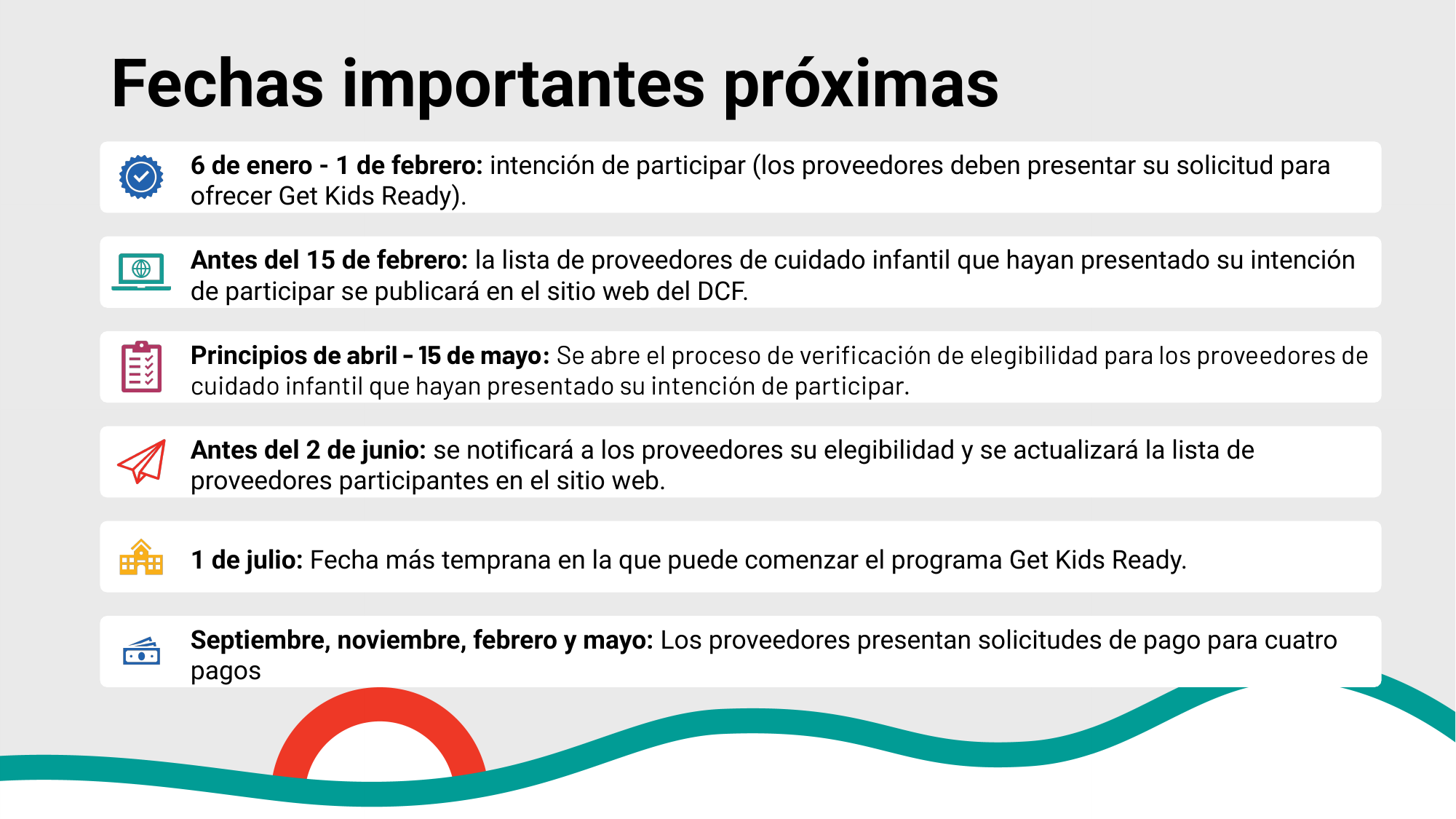

# Fechas importantes próximas
6 de enero - 1 de febrero: intención de participar (los proveedores deben presentar su solicitud para ofrecer Get Kids Ready).
Antes del 15 de febrero: la lista de proveedores de cuidado infantil que hayan presentado su intención de participar se publicará en el sitio web del DCF.
Principios de abril - 15 de mayo: Se abre el proceso de verificación de elegibilidad para los proveedores de cuidado infantil que hayan presentado su intención de participar.
Antes del 2 de junio: se notificará a los proveedores su elegibilidad y se actualizará la lista de proveedores participantes en el sitio web.
1 de julio: Fecha más temprana en la que puede comenzar el programa Get Kids Ready.
Septiembre, noviembre, febrero y mayo: Los proveedores presentan solicitudes de pago para cuatro pagos